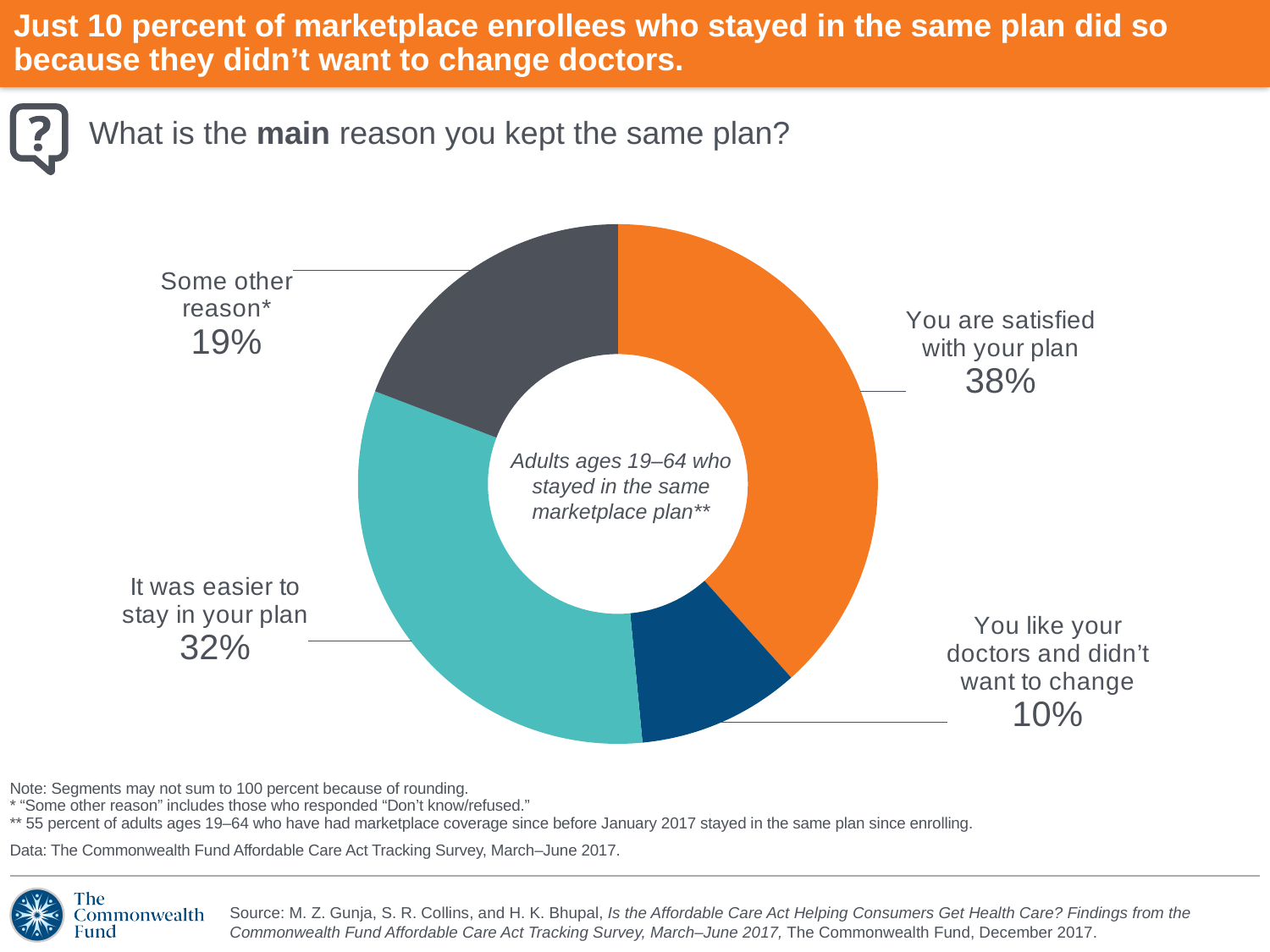

# Just 10 percent of marketplace enrollees who stayed in the same plan did so because they didn’t want to change doctors.

What is the main reason you kept the same plan?

### Chart

| Category | Reasons kept same plan |
|---|---|
| You are satisfied with your plan | 38.0 |
| You like your doctors and didn’t want to change | 10.0 |
| It was easier to stay in your plan | 32.0 |
| Some other reason* | 19.0 |
Adults ages 19–64 who stayed in the same marketplace plan**
Note: Segments may not sum to 100 percent because of rounding.
* “Some other reason” includes those who responded “Don’t know/refused.”
** 55 percent of adults ages 19–64 who have had marketplace coverage since before January 2017 stayed in the same plan since enrolling.
Data: The Commonwealth Fund Affordable Care Act Tracking Survey, March–June 2017.